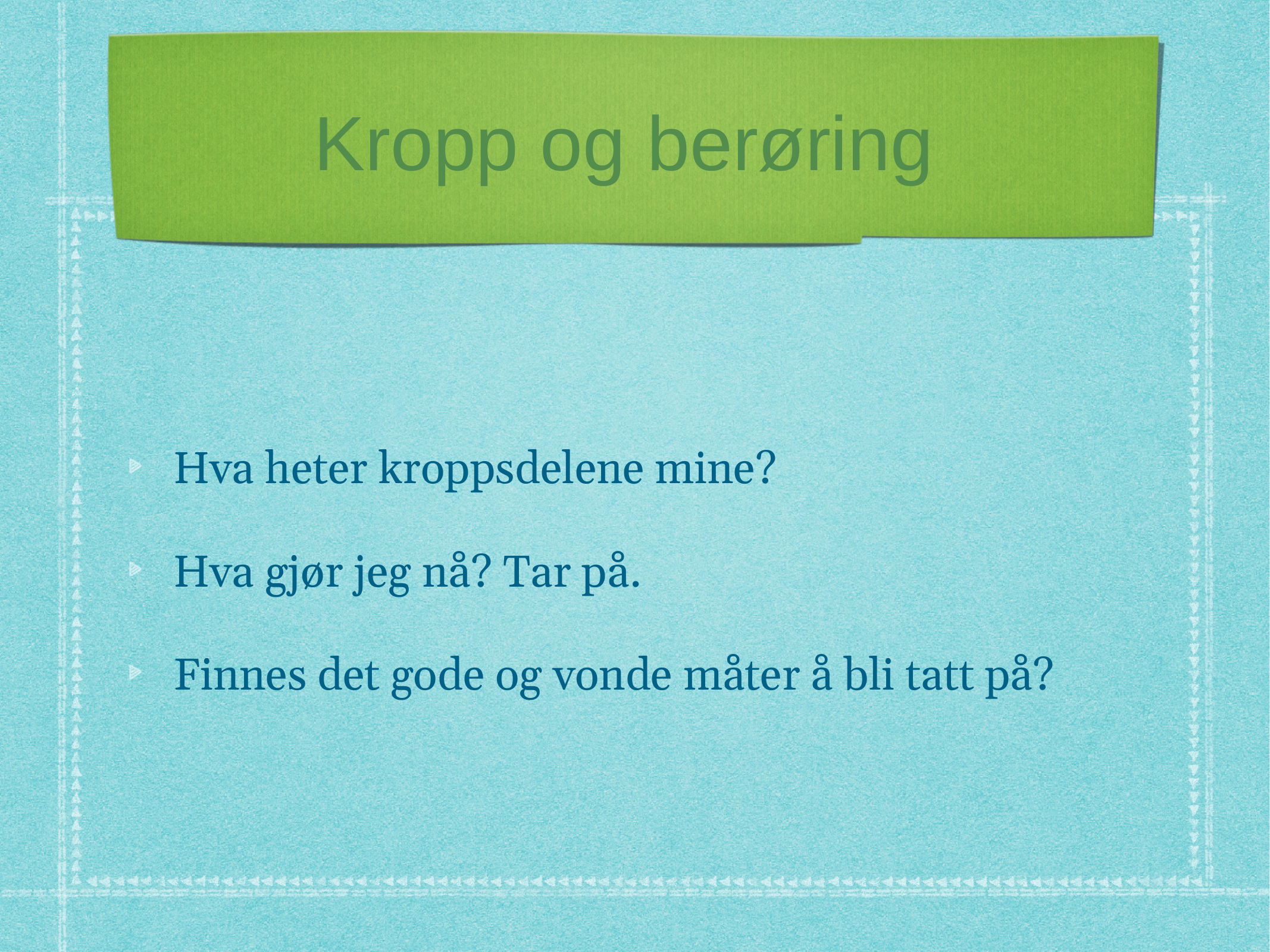

# Kropp og berøring
Hva heter kroppsdelene mine?
Hva gjør jeg nå? Tar på.
Finnes det gode og vonde måter å bli tatt på?